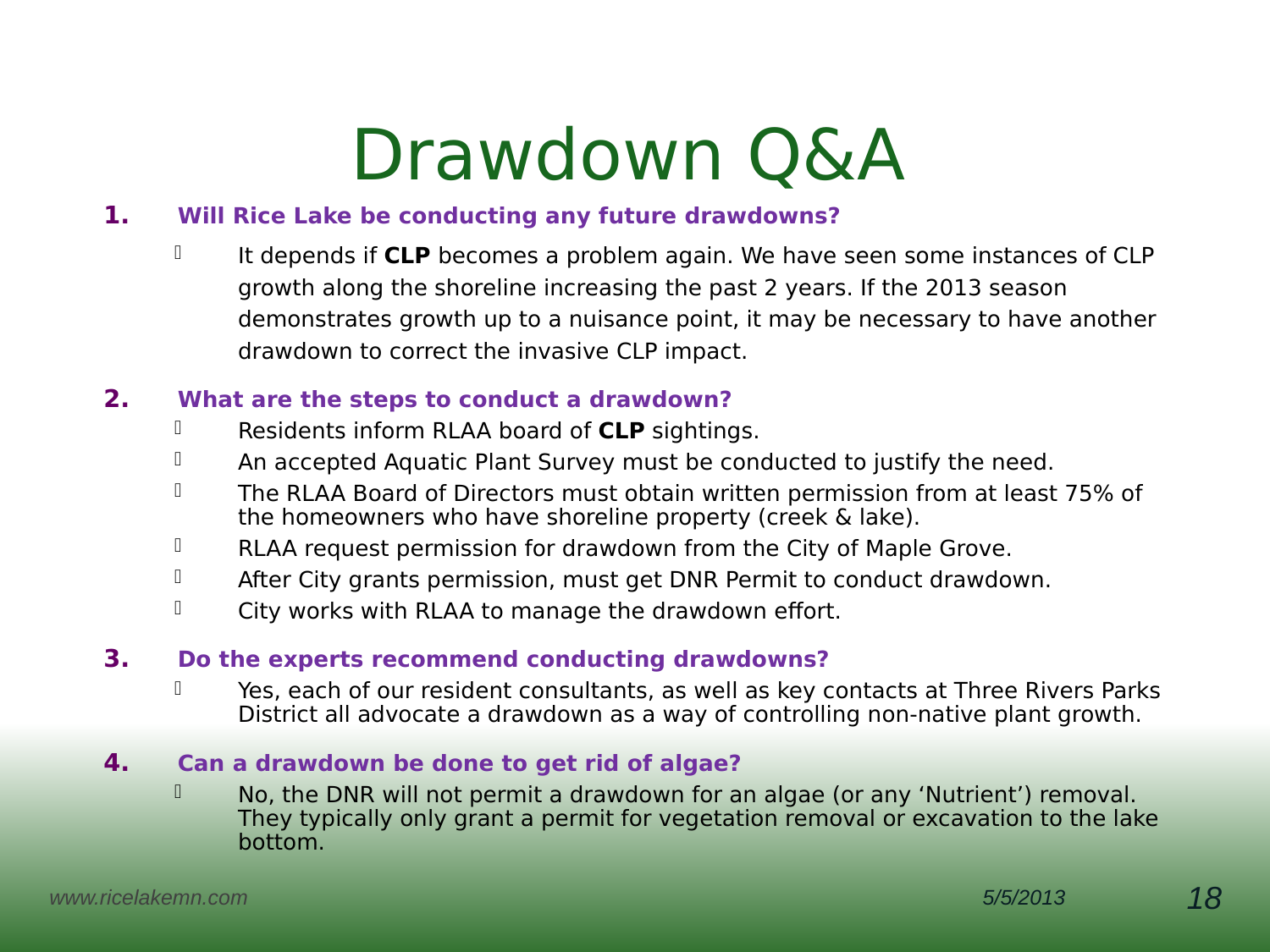

# Drawdown Q&A
Will Rice Lake be conducting any future drawdowns?
It depends if CLP becomes a problem again. We have seen some instances of CLP growth along the shoreline increasing the past 2 years. If the 2013 season demonstrates growth up to a nuisance point, it may be necessary to have another drawdown to correct the invasive CLP impact.
What are the steps to conduct a drawdown?
Residents inform RLAA board of CLP sightings.
An accepted Aquatic Plant Survey must be conducted to justify the need.
The RLAA Board of Directors must obtain written permission from at least 75% of the homeowners who have shoreline property (creek & lake).
RLAA request permission for drawdown from the City of Maple Grove.
After City grants permission, must get DNR Permit to conduct drawdown.
City works with RLAA to manage the drawdown effort.
Do the experts recommend conducting drawdowns?
Yes, each of our resident consultants, as well as key contacts at Three Rivers Parks District all advocate a drawdown as a way of controlling non-native plant growth.
Can a drawdown be done to get rid of algae?
No, the DNR will not permit a drawdown for an algae (or any ‘Nutrient’) removal. They typically only grant a permit for vegetation removal or excavation to the lake bottom.

www.ricelakemn.com
5/5/2013
18